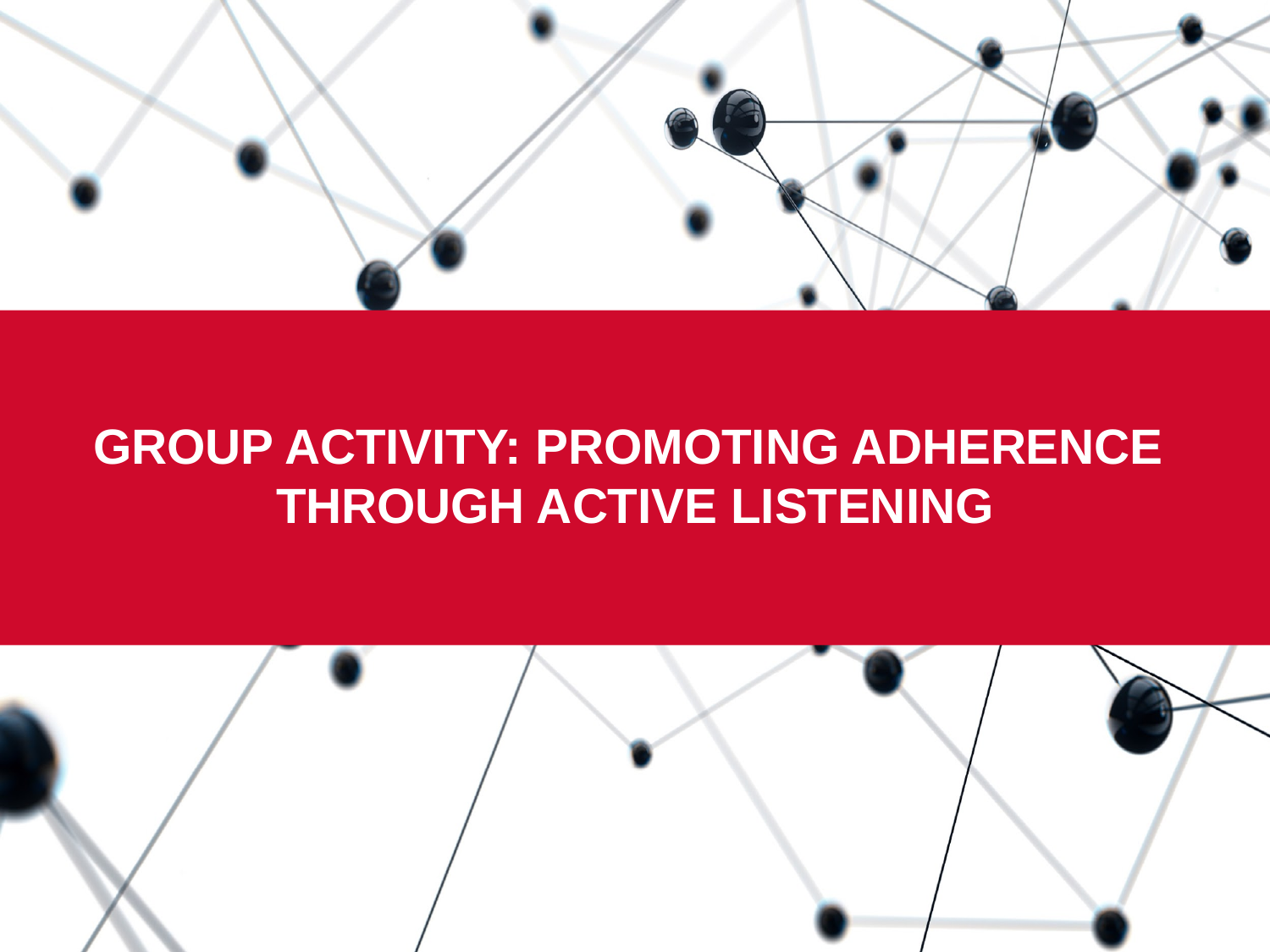

# GROUP ACTIVITY: PROMOTING ADHERENCE  THROUGH ACTIVE LISTENING